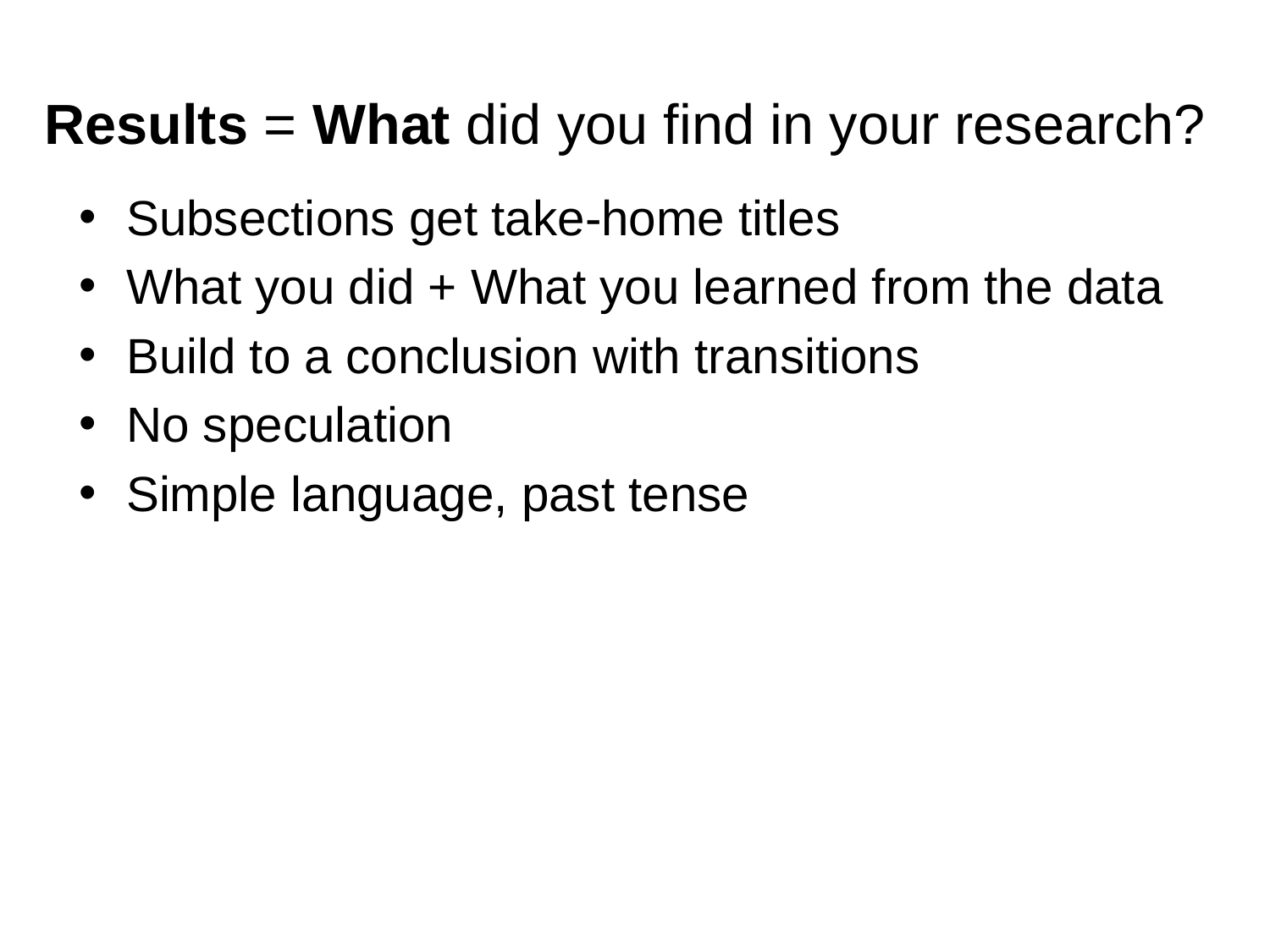

Results = What did you find in your research?
Subsections get take-home titles
What you did + What you learned from the data
Build to a conclusion with transitions
No speculation
Simple language, past tense